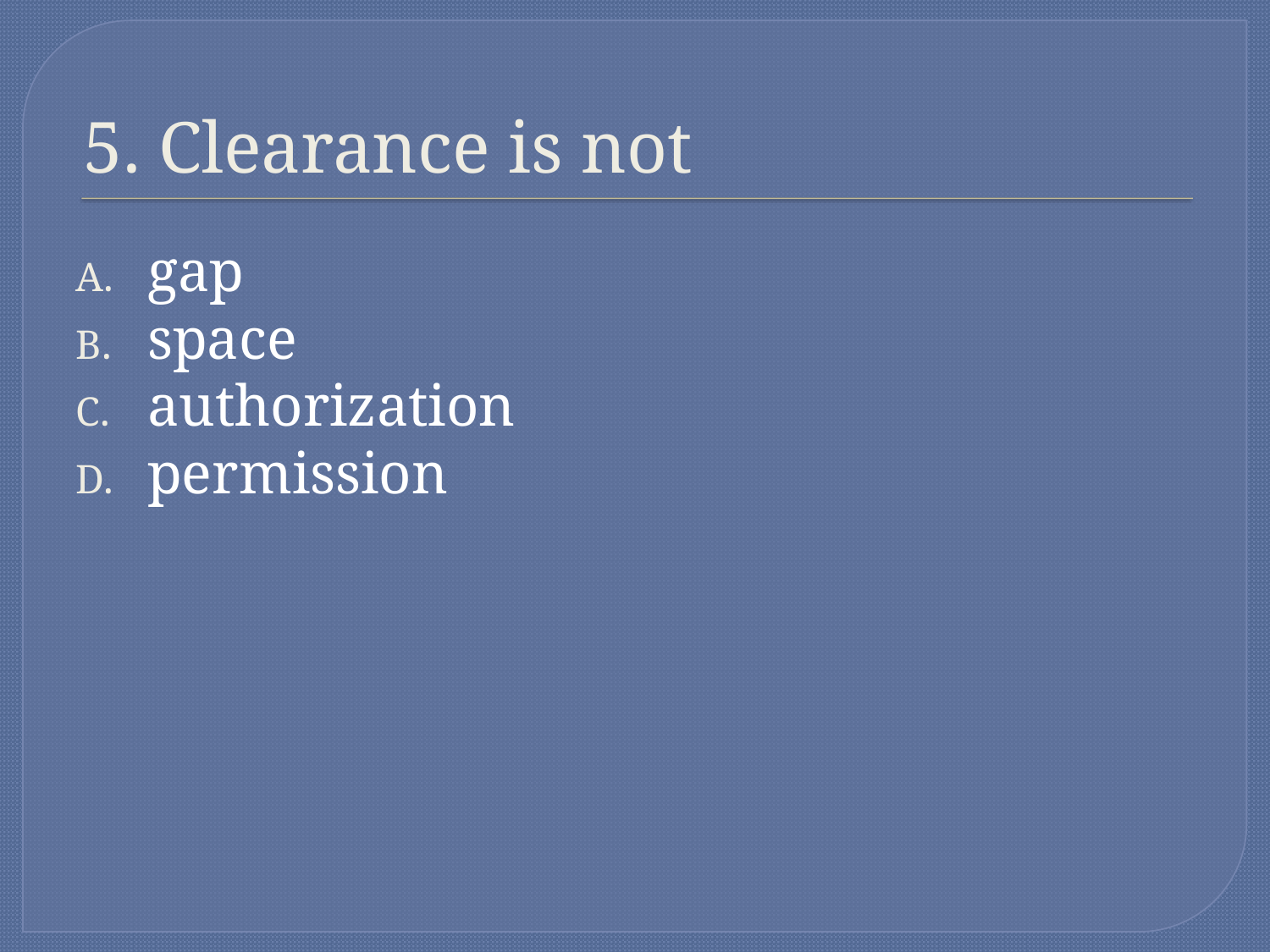

# 5. Clearance is not
gap
space
authorization
permission